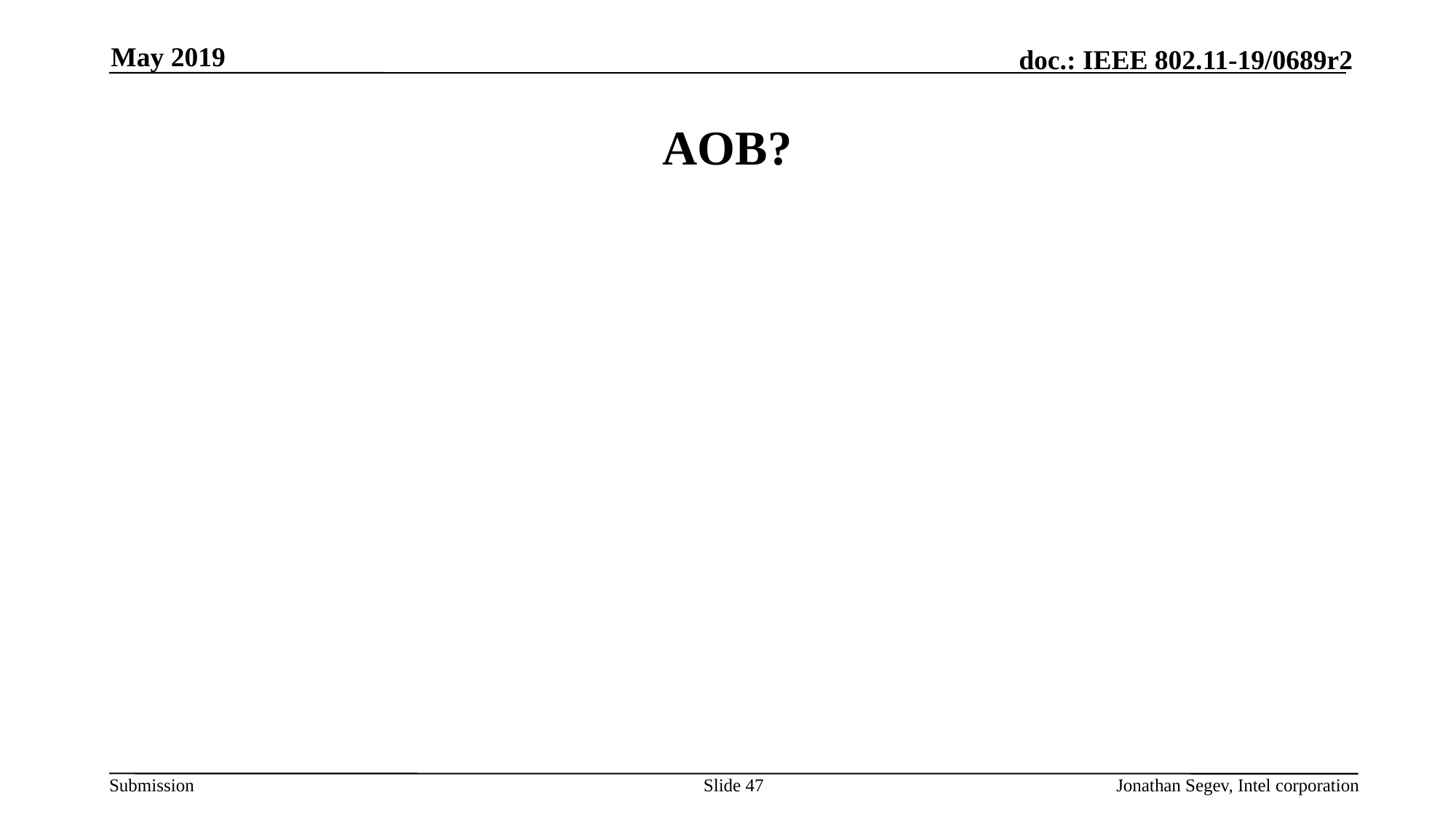

May 2019
# AOB?

Slide 47
Jonathan Segev, Intel corporation